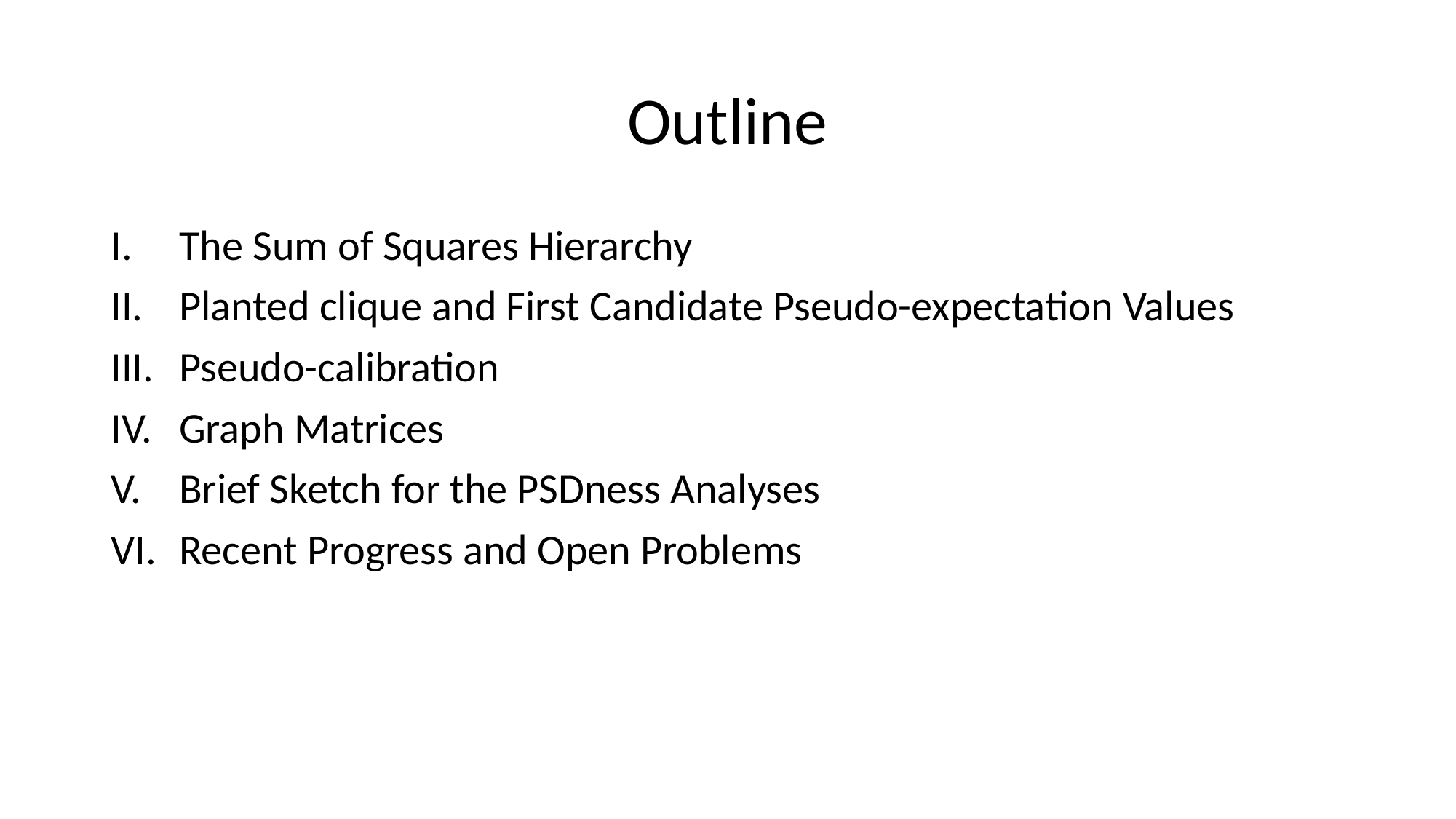

# Outline
The Sum of Squares Hierarchy
Planted clique and First Candidate Pseudo-expectation Values
Pseudo-calibration
Graph Matrices
Brief Sketch for the PSDness Analyses
Recent Progress and Open Problems